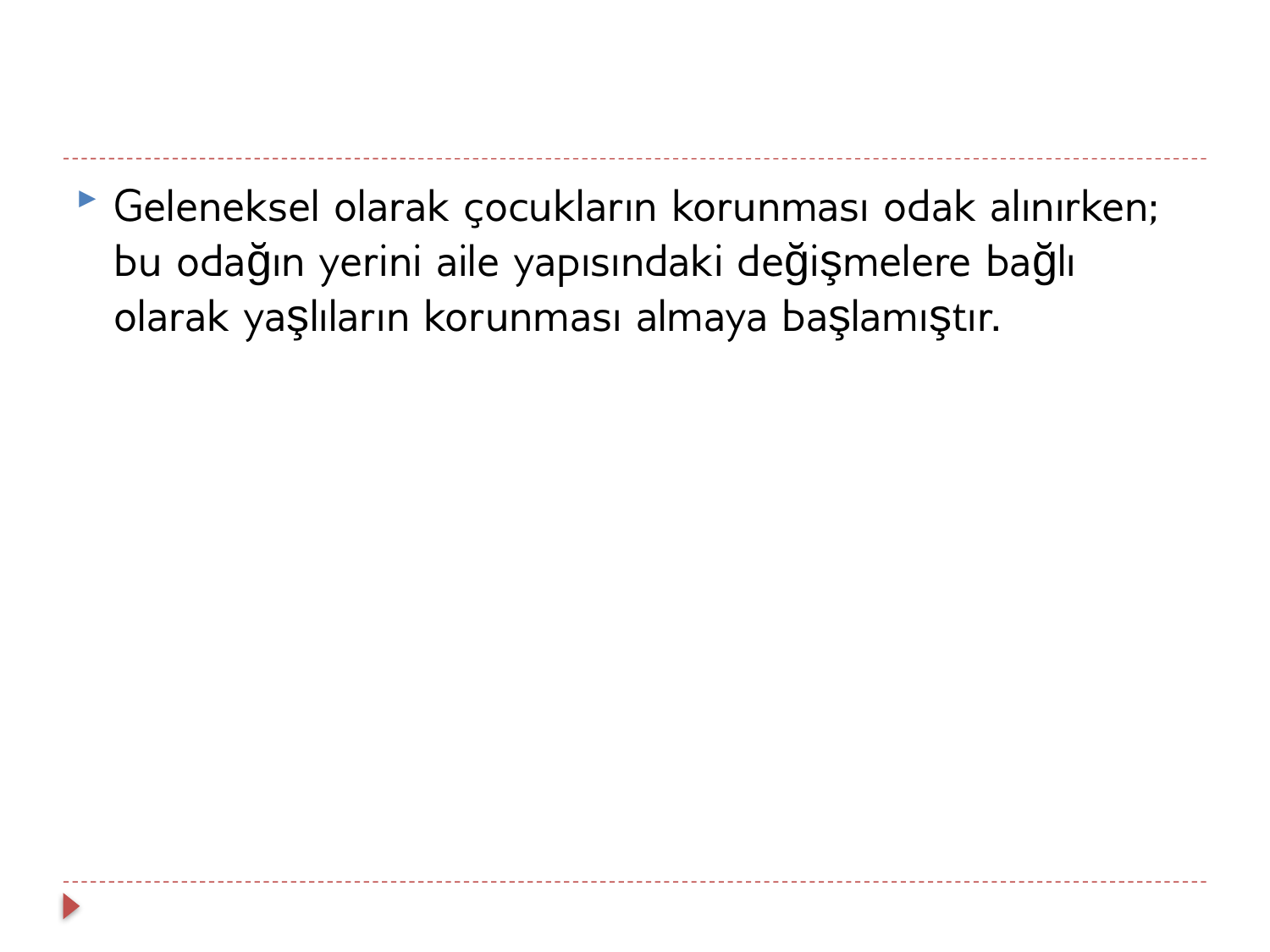

#
Geleneksel olarak çocukların korunması odak alınırken; bu odağın yerini aile yapısındaki değişmelere bağlı olarak yaşlıların korunması almaya başlamıştır.